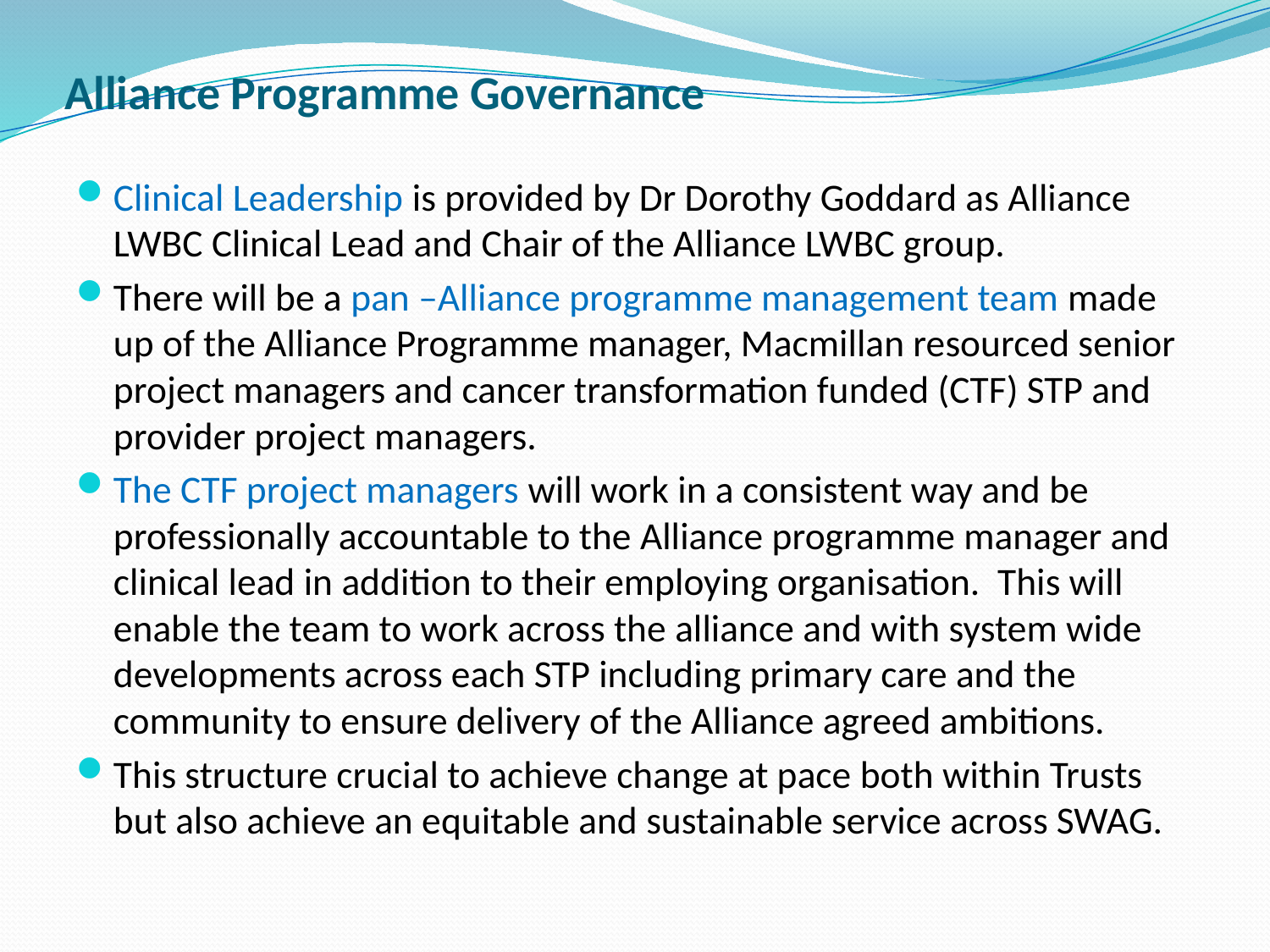

# Alliance Programme Governance
Clinical Leadership is provided by Dr Dorothy Goddard as Alliance LWBC Clinical Lead and Chair of the Alliance LWBC group.
There will be a pan –Alliance programme management team made up of the Alliance Programme manager, Macmillan resourced senior project managers and cancer transformation funded (CTF) STP and provider project managers.
The CTF project managers will work in a consistent way and be professionally accountable to the Alliance programme manager and clinical lead in addition to their employing organisation.  This will enable the team to work across the alliance and with system wide developments across each STP including primary care and the community to ensure delivery of the Alliance agreed ambitions.
This structure crucial to achieve change at pace both within Trusts but also achieve an equitable and sustainable service across SWAG.